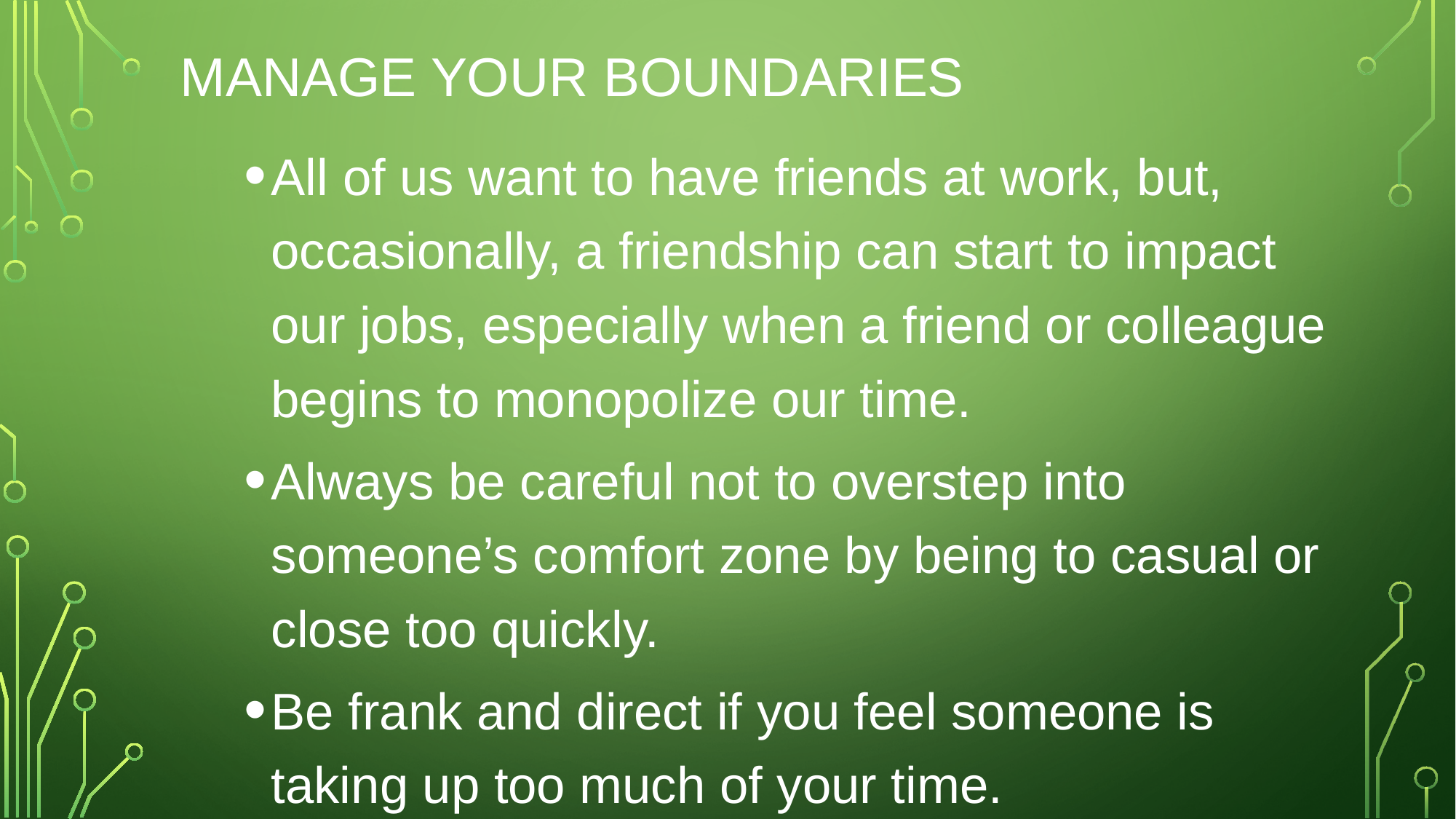

# Manage your boundaries
All of us want to have friends at work, but, occasionally, a friendship can start to impact our jobs, especially when a friend or colleague begins to monopolize our time.
Always be careful not to overstep into someone’s comfort zone by being to casual or close too quickly.
Be frank and direct if you feel someone is taking up too much of your time.